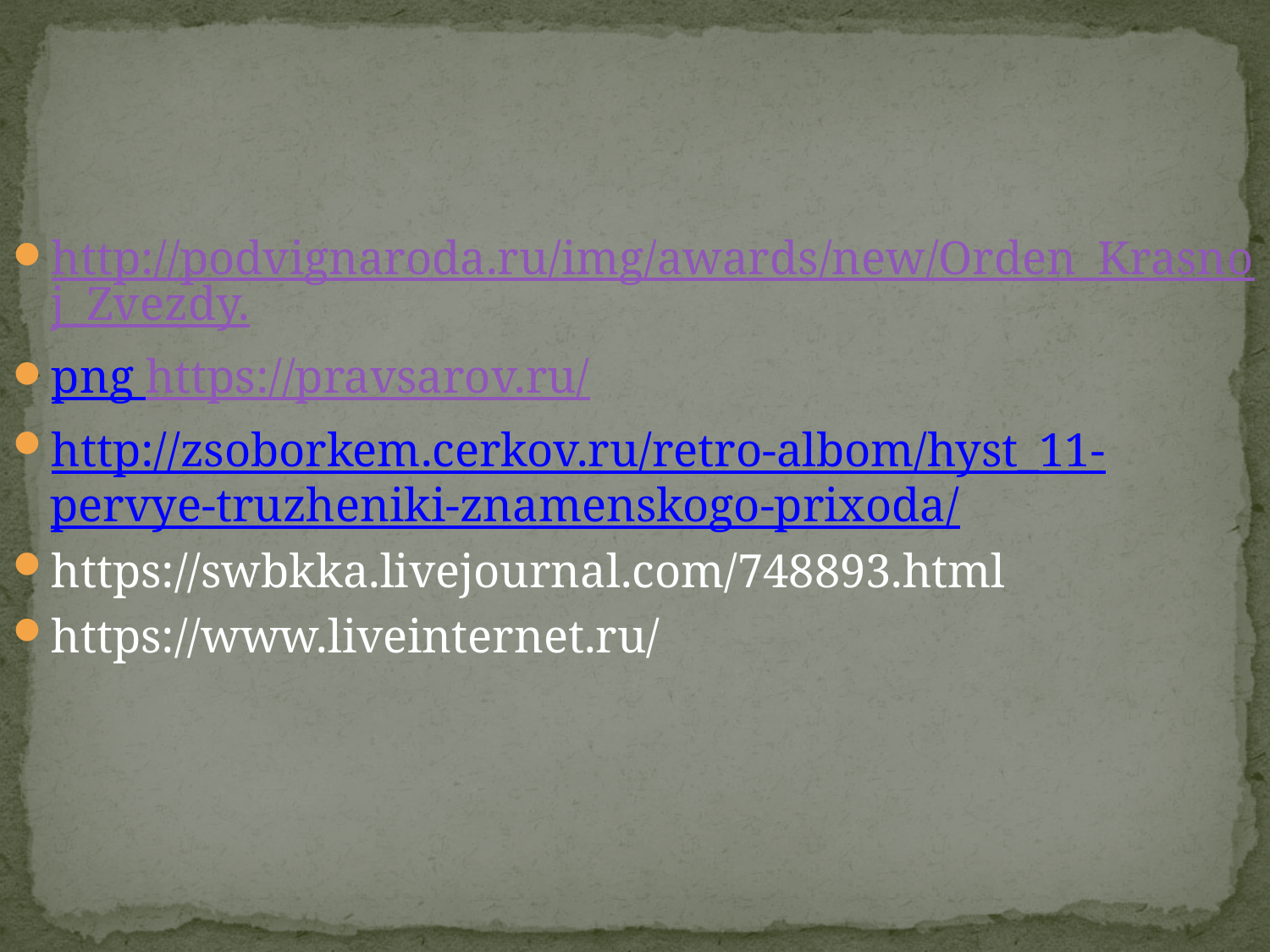

#
http://podvignaroda.ru/img/awards/new/Orden_Krasnoj_Zvezdy.
png https://pravsarov.ru/
http://zsoborkem.cerkov.ru/retro-albom/hyst_11-pervye-truzheniki-znamenskogo-prixoda/
https://swbkka.livejournal.com/748893.html
https://www.liveinternet.ru/